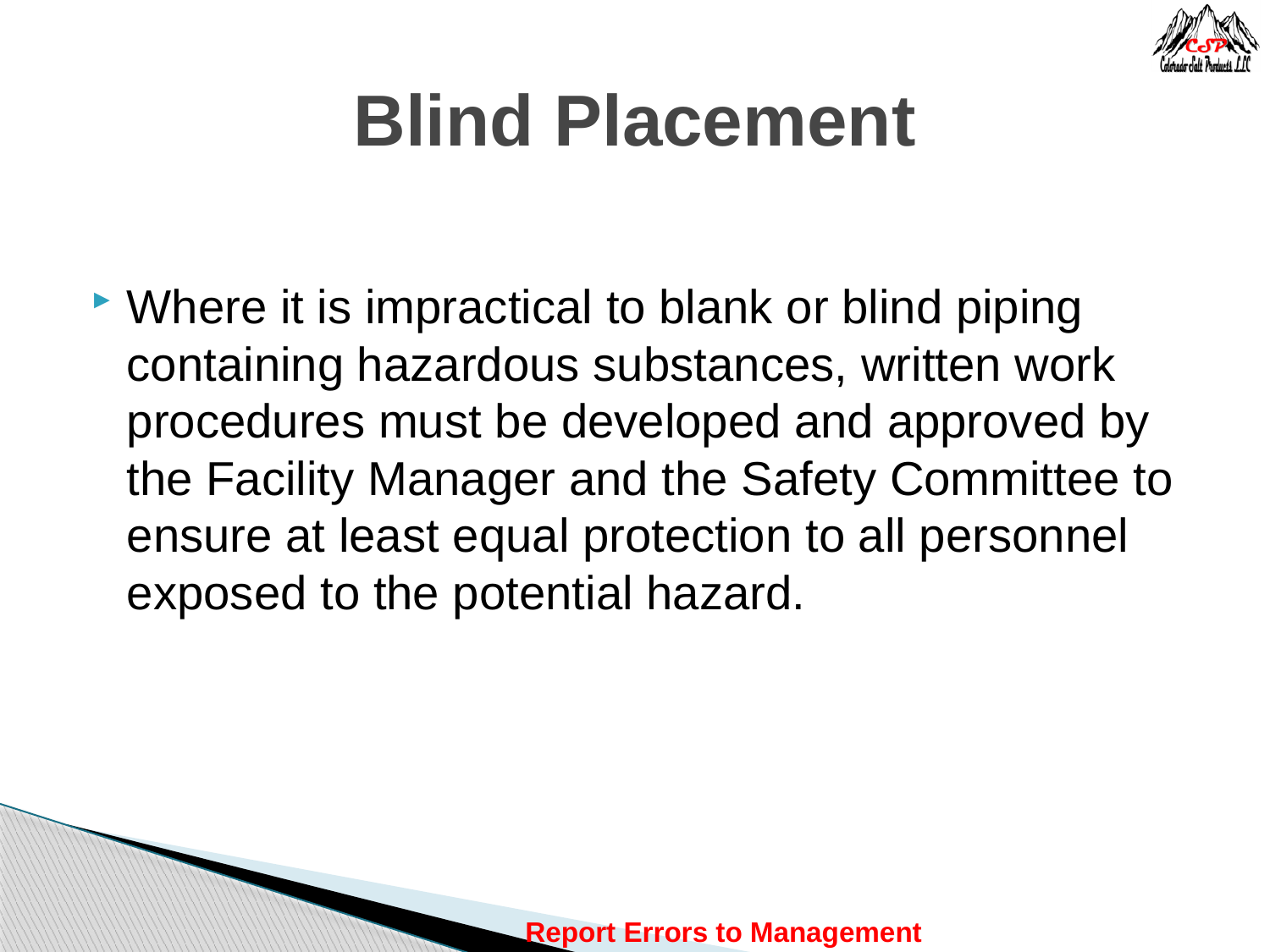

# Blind Placement

Where it is impractical to blank or blind piping containing hazardous substances, written work procedures must be developed and approved by the Facility Manager and the Safety Committee to ensure at least equal protection to all personnel exposed to the potential hazard.

Report Errors to Management